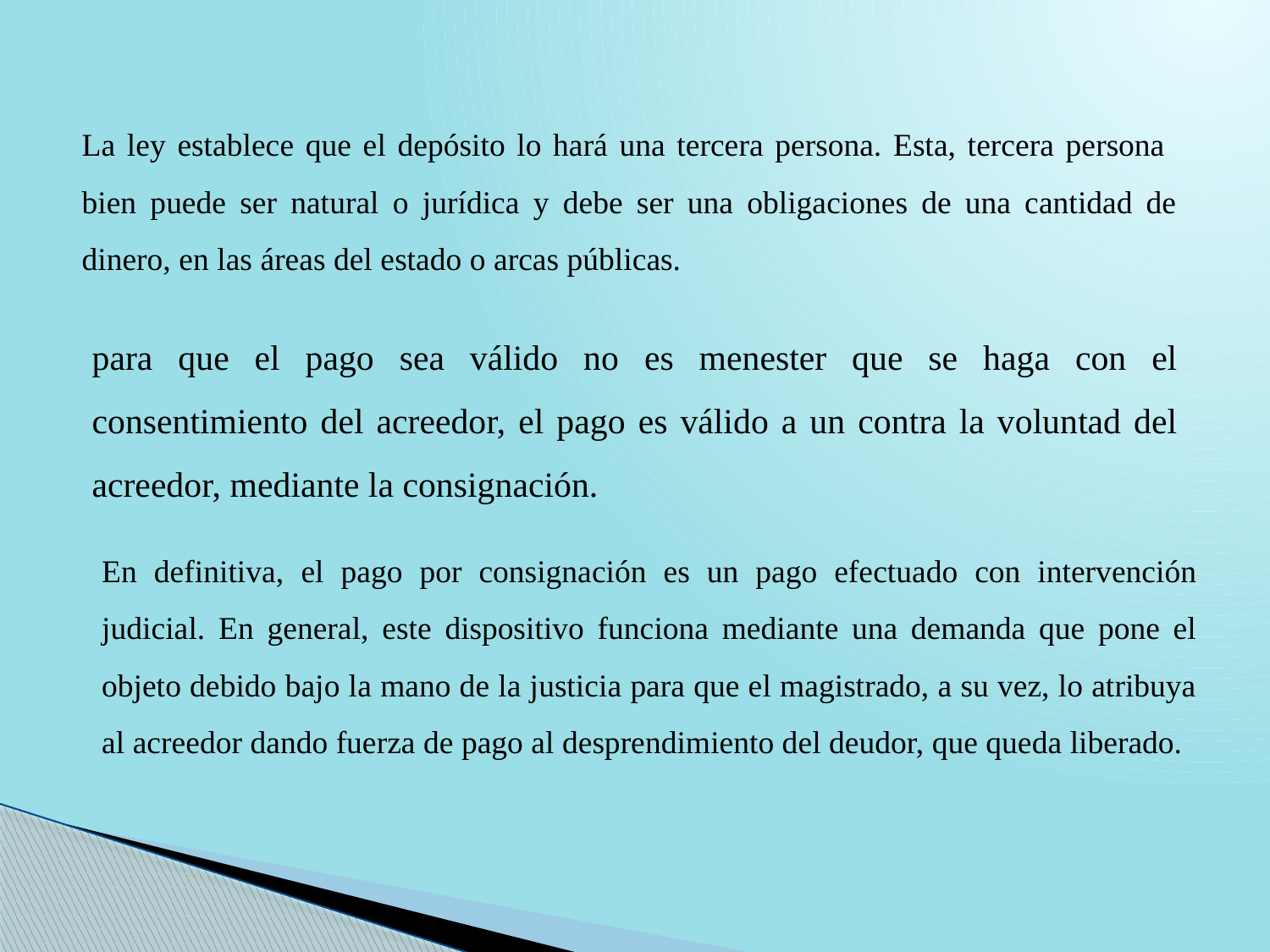

La ley establece que el depósito lo hará una tercera persona. Esta, tercera persona  bien puede ser natural o jurídica y debe ser una obligaciones de una cantidad de dinero, en las áreas del estado o arcas públicas.
para que el pago sea válido no es menester que se haga con el consentimiento del acreedor, el pago es válido a un contra la voluntad del acreedor, mediante la consignación.
En definitiva, el pago por consignación es un pago efectuado con intervención judicial. En general, este dispositivo funciona mediante una demanda que pone el objeto debido bajo la mano de la justicia para que el magistrado, a su vez, lo atribuya al acreedor dando fuerza de pago al desprendimiento del deudor, que queda liberado.